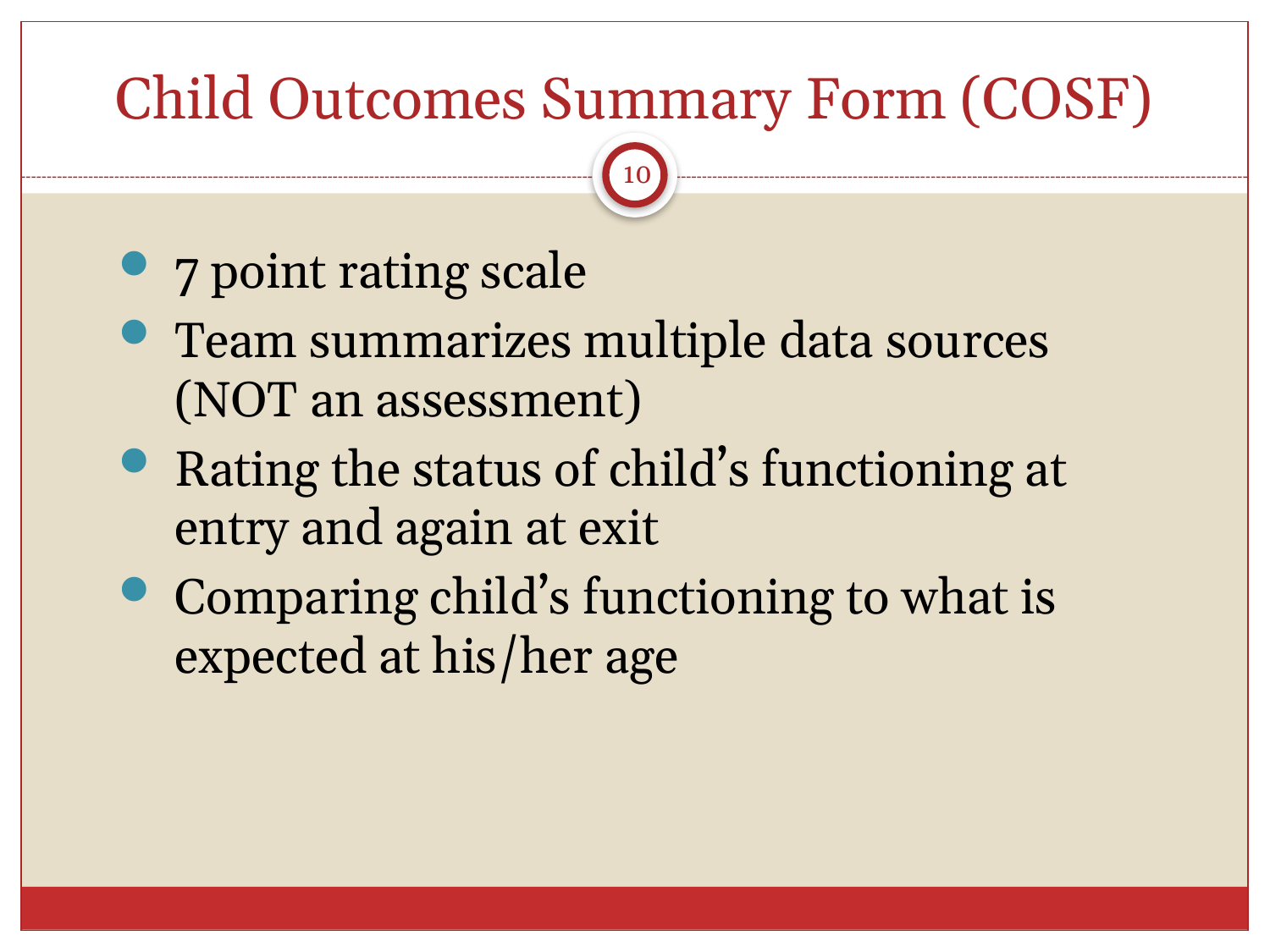

# Child Outcomes Summary Form (COSF)
10
7 point rating scale
Team summarizes multiple data sources (NOT an assessment)
Rating the status of child’s functioning at entry and again at exit
Comparing child’s functioning to what is expected at his/her age